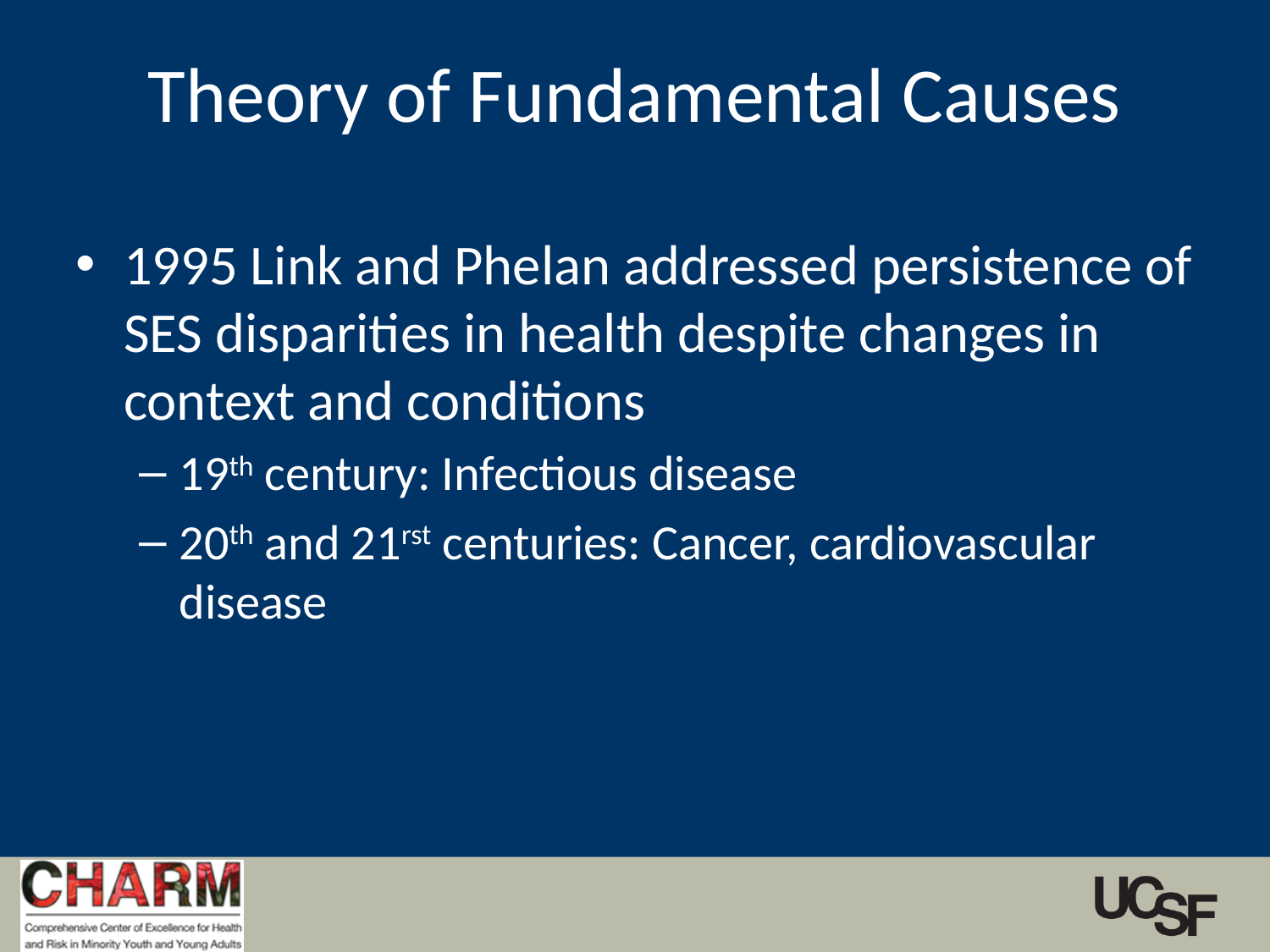

# Theory of Fundamental Causes
1995 Link and Phelan addressed persistence of SES disparities in health despite changes in context and conditions
19th century: Infectious disease
20th and 21rst centuries: Cancer, cardiovascular disease